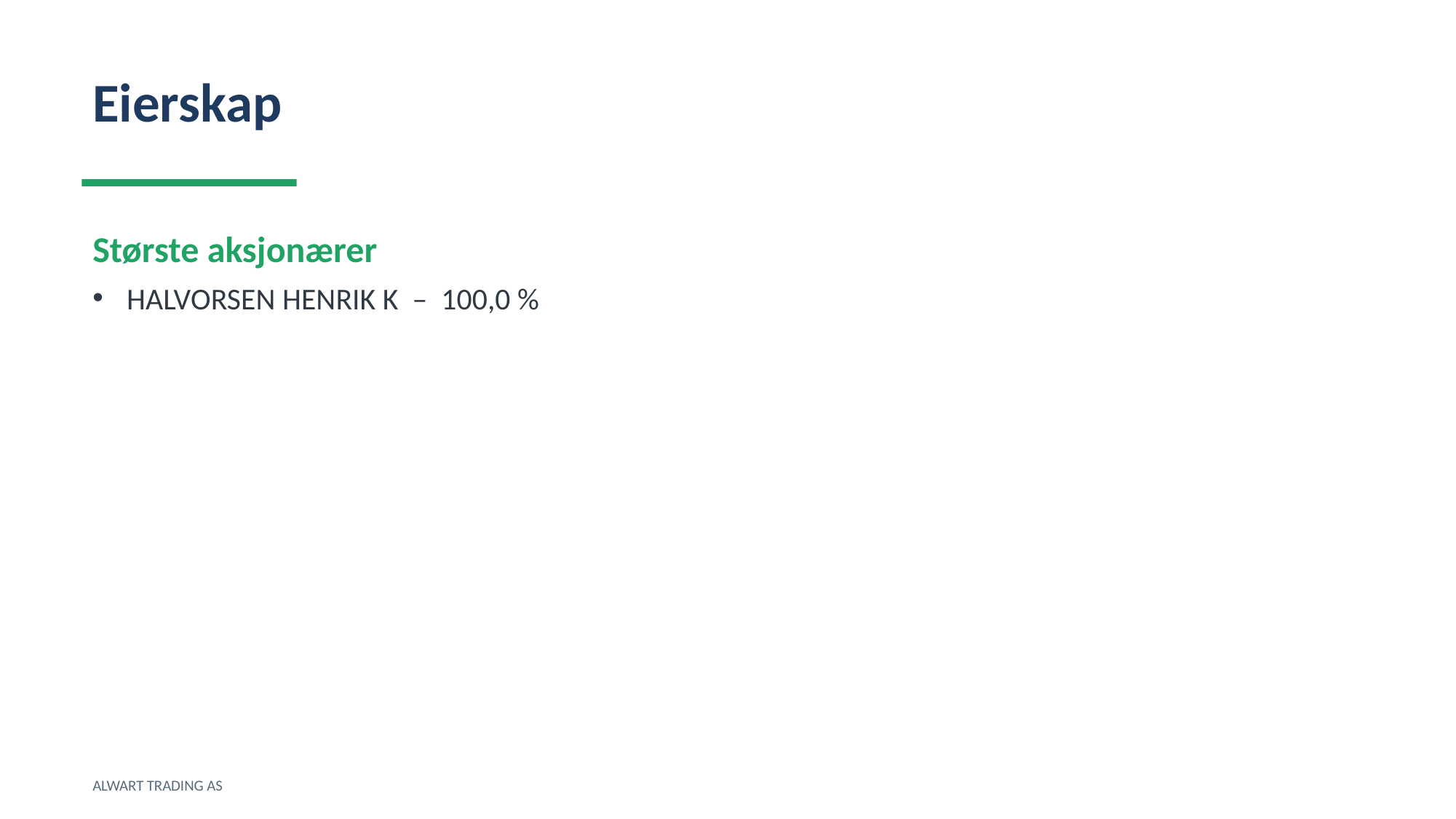

Eierskap

Største aksjonærer
HALVORSEN HENRIK K  –  100,0 %
ALWART TRADING AS